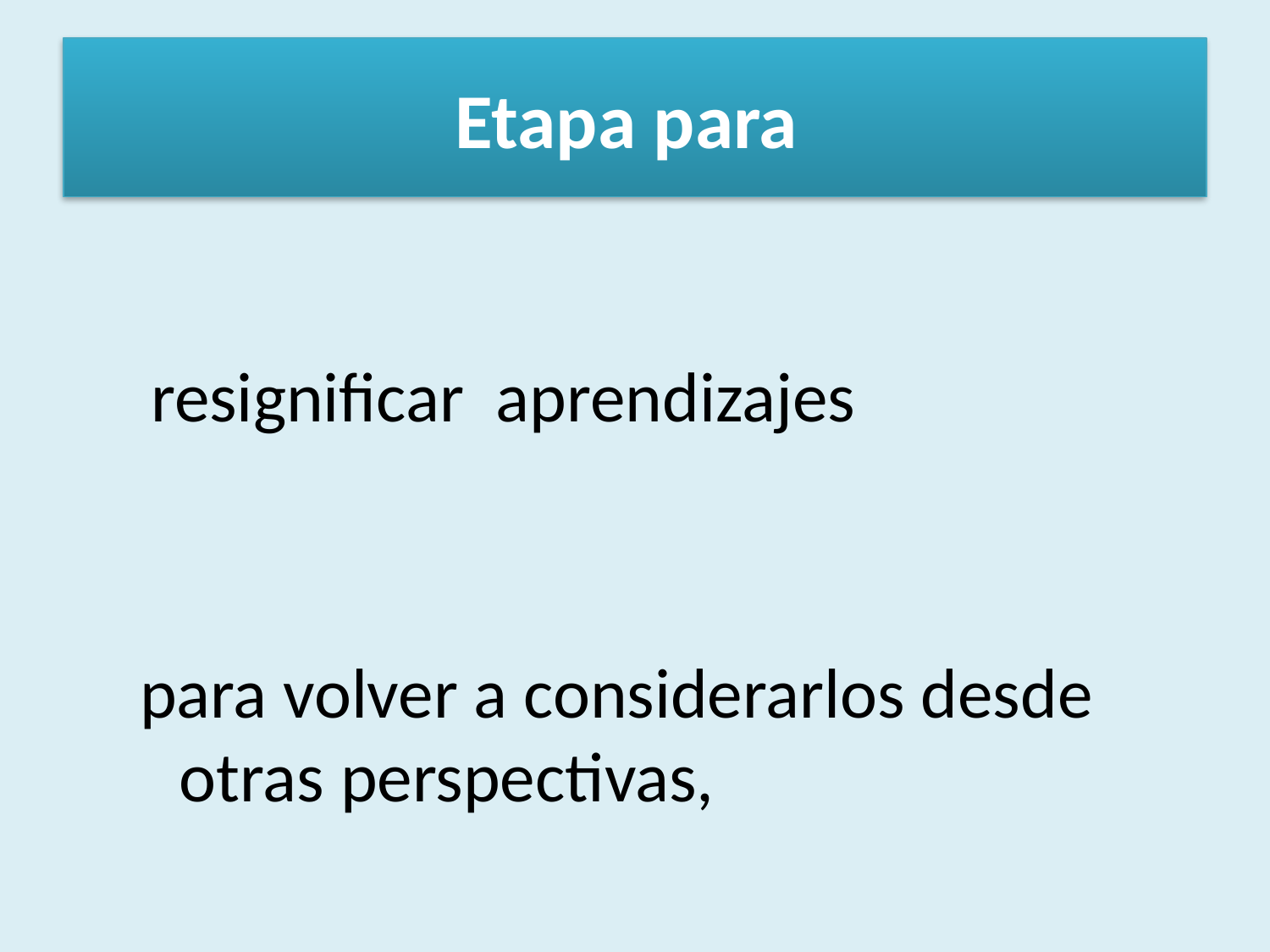

# Etapa para
 resignificar  aprendizajes

para volver a considerarlos desde otras perspectivas,